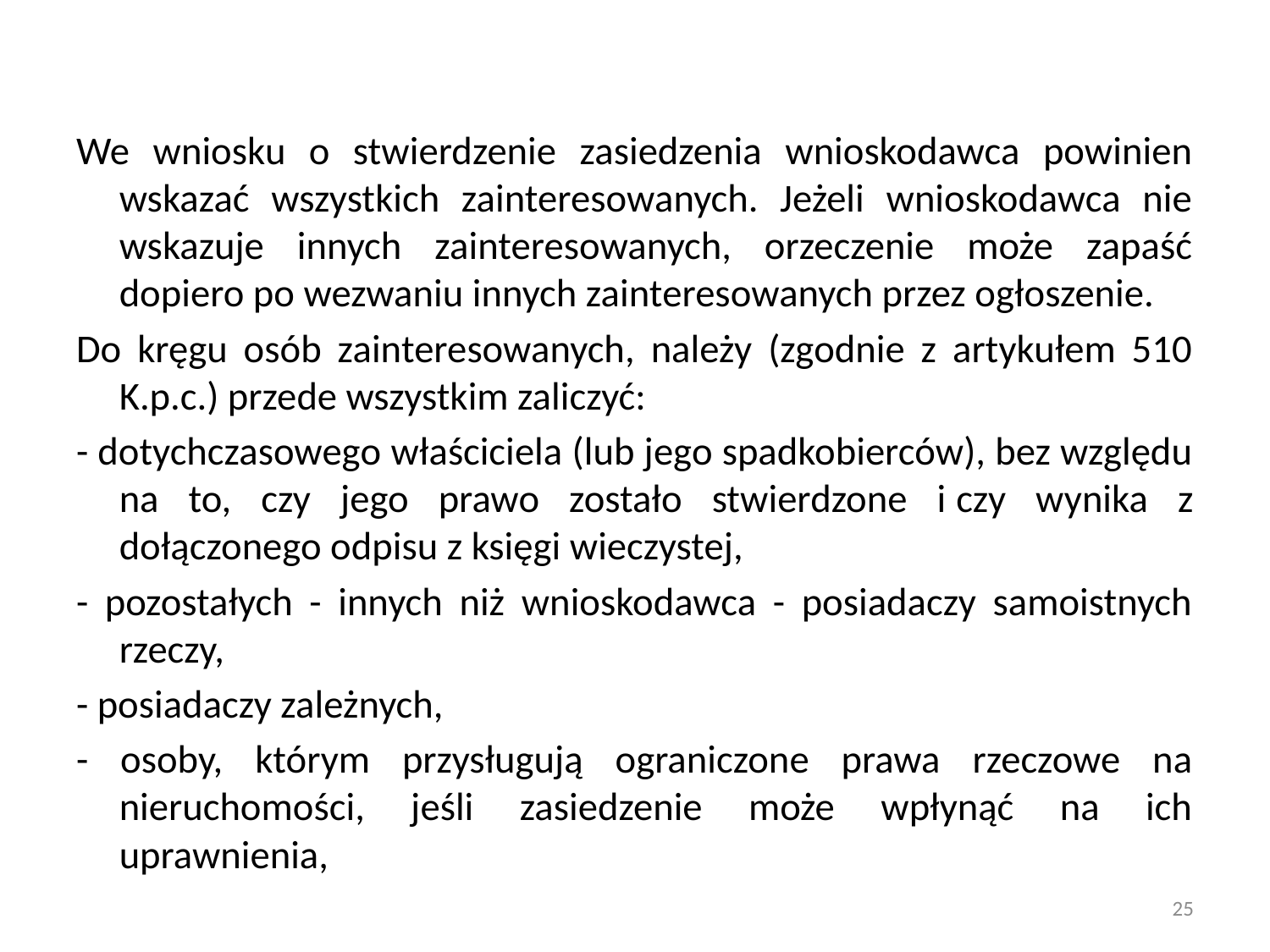

We wniosku o stwierdzenie zasiedzenia wnioskodawca powinien wskazać wszystkich zainteresowanych. Jeżeli wnioskodawca nie wskazuje innych zainteresowanych, orzeczenie może zapaść dopiero po wezwaniu innych zainteresowanych przez ogłoszenie.
Do kręgu osób zainteresowanych, należy (zgodnie z artykułem 510 K.p.c.) przede wszystkim zaliczyć:
- dotychczasowego właściciela (lub jego spadkobierców), bez względu na to, czy jego prawo zostało stwierdzone i czy wynika z dołączonego odpisu z księgi wieczystej,
- pozostałych - innych niż wnioskodawca - posiadaczy samoistnych rzeczy,
- posiadaczy zależnych,
- osoby, którym przysługują ograniczone prawa rzeczowe na nieruchomości, jeśli zasiedzenie może wpłynąć na ich uprawnienia,

25